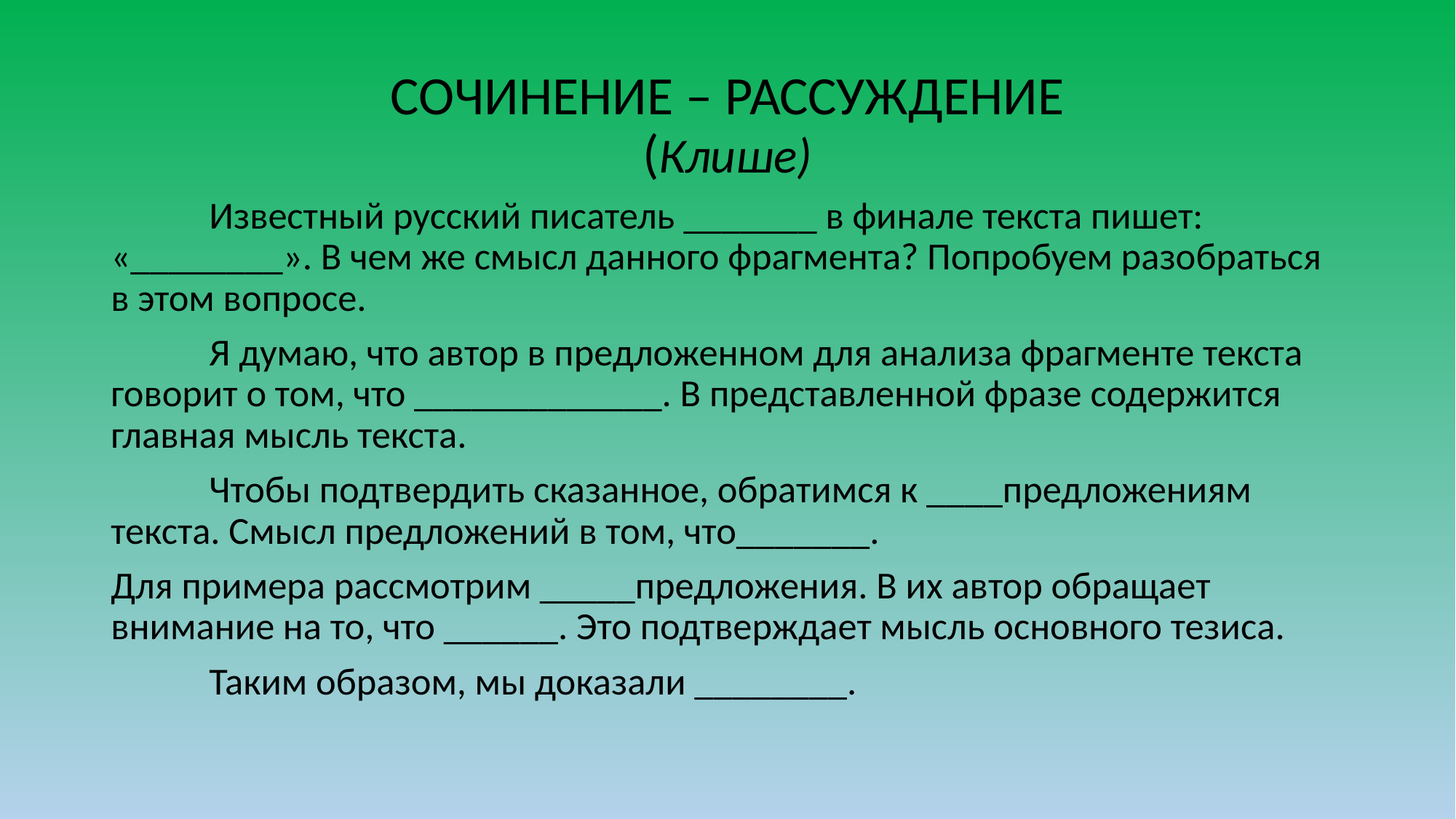

# СОЧИНЕНИЕ – РАССУЖДЕНИЕ (Клише)
	Известный русский писатель _______ в финале текста пишет: «________». В чем же смысл данного фрагмента? Попробуем разобраться в этом вопросе.
	Я думаю, что автор в предложенном для анализа фрагменте текста говорит о том, что _____________. В представленной фразе содержится главная мысль текста.
	Чтобы подтвердить сказанное, обратимся к ____предложениям текста. Смысл предложений в том, что_______.
Для примера рассмотрим _____предложения. В их автор обращает внимание на то, что ______. Это подтверждает мысль основного тезиса.
	Таким образом, мы доказали ________.